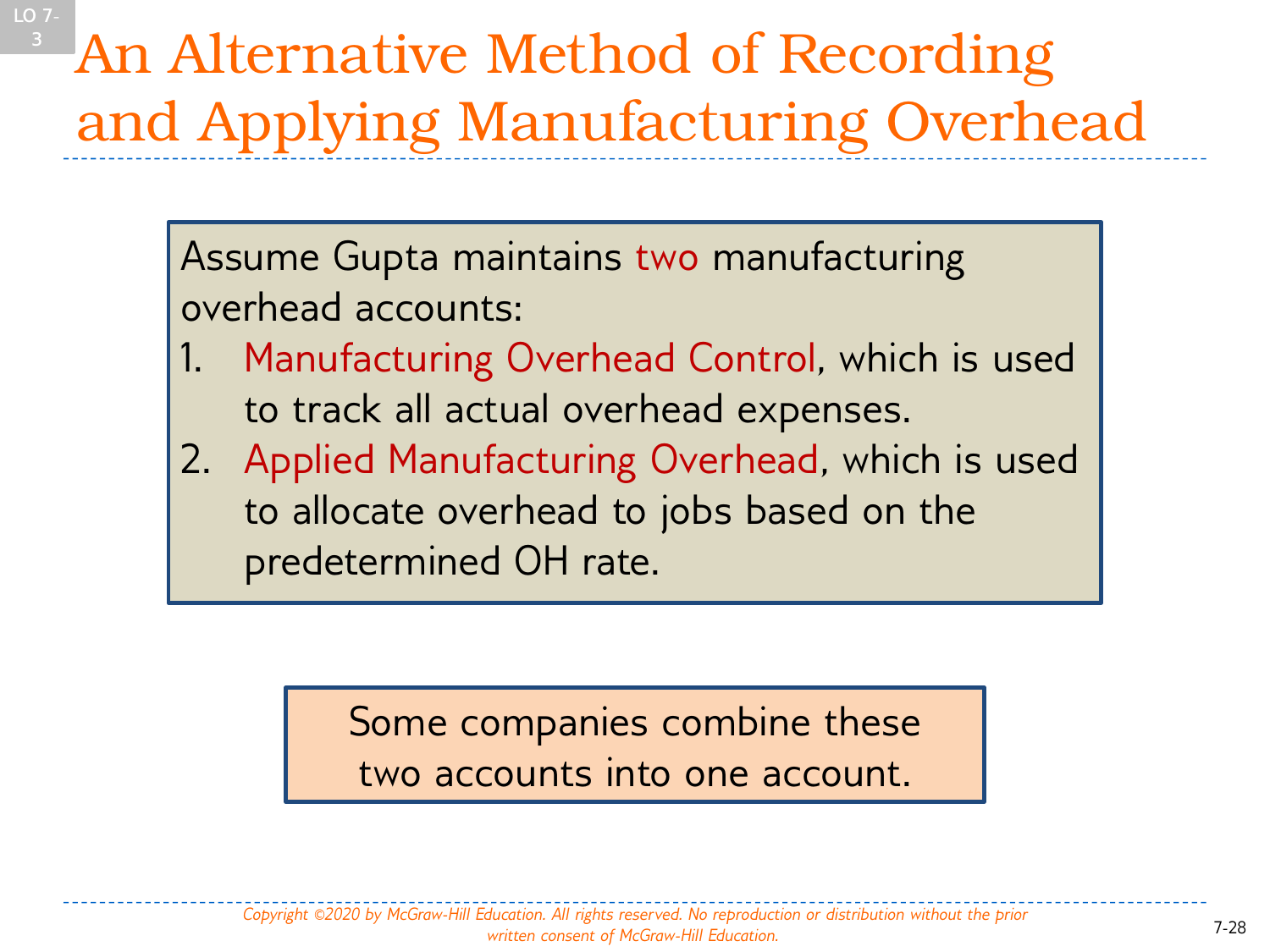

LO 7-3
# An Alternative Method of Recording and Applying Manufacturing Overhead
Assume Gupta maintains two manufacturing
overhead accounts:
Manufacturing Overhead Control, which is used
to track all actual overhead expenses.
Applied Manufacturing Overhead, which is used
to allocate overhead to jobs based on the
predetermined OH rate.
Some companies combine these
two accounts into one account.